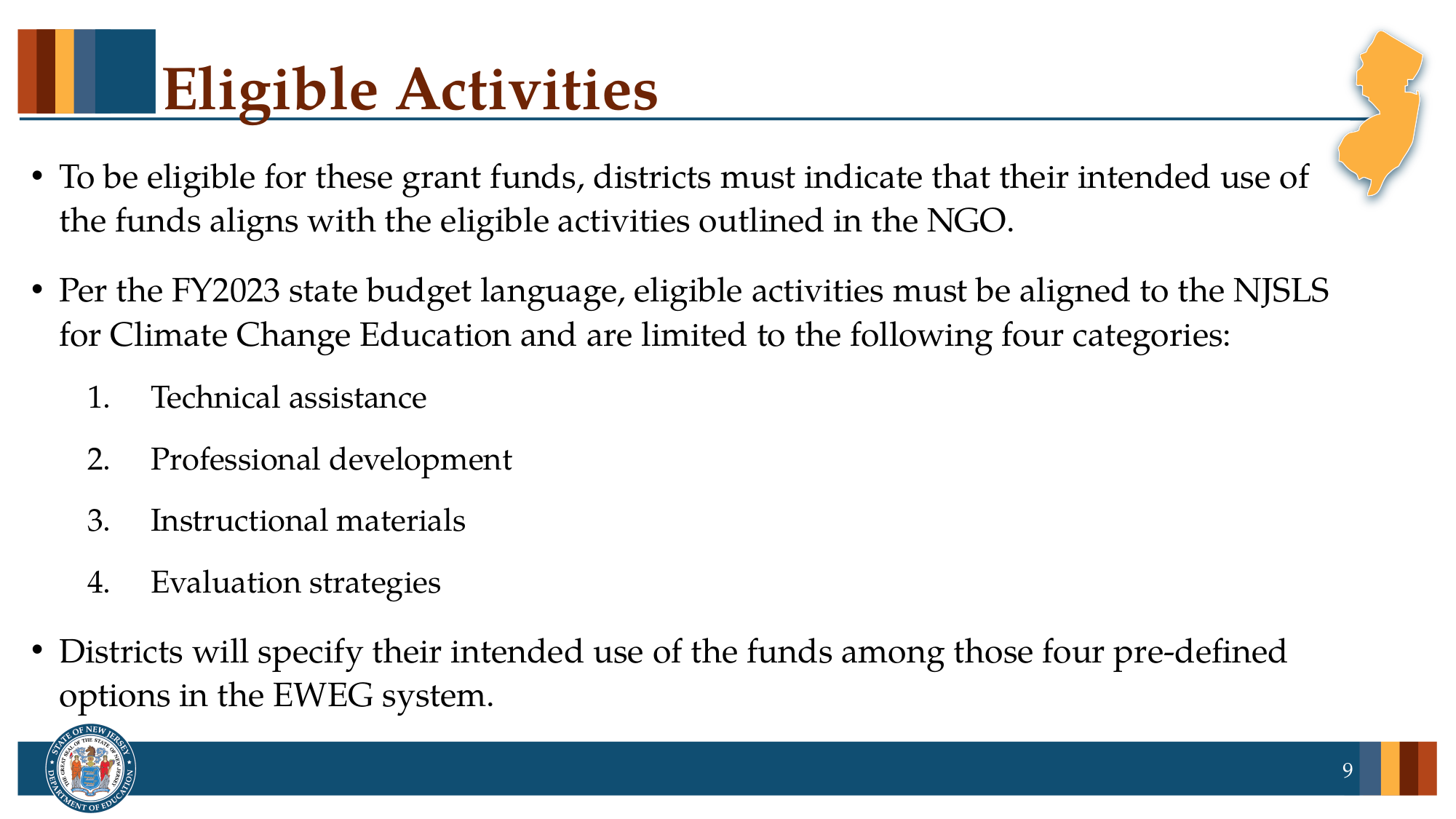

# Eligible Activities
To be eligible for these grant funds, districts must indicate that their intended use of the funds aligns with the eligible activities outlined in the NGO.
Per the FY2023 state budget language, eligible activities must be aligned to the NJSLS for Climate Change Education and are limited to the following four categories:
Technical assistance
Professional development
Instructional materials
Evaluation strategies
Districts will specify their intended use of the funds among those four pre-defined options in the EWEG system.
9